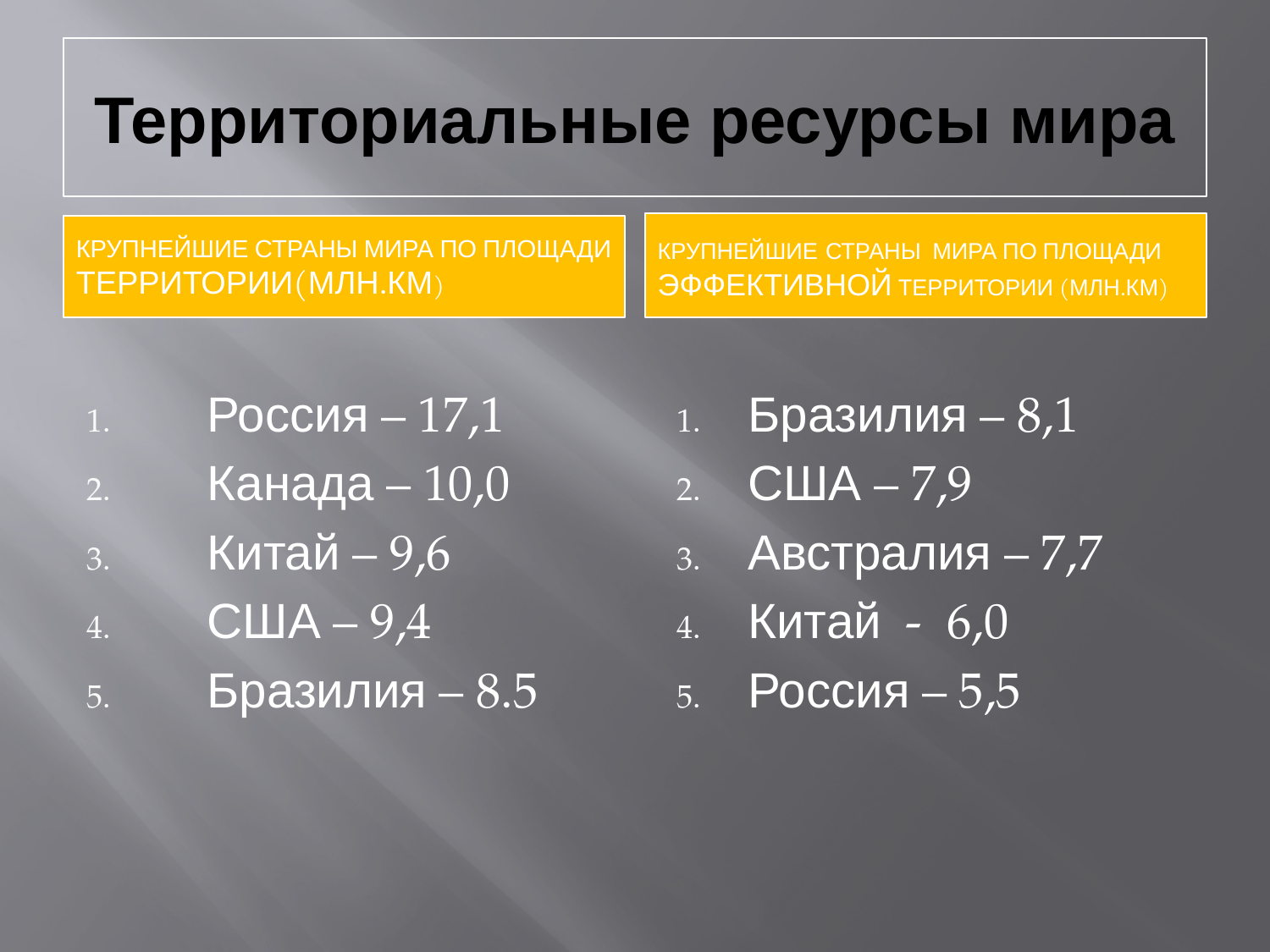

# Территориальные ресурсы мира
Крупнейшие страны  мира по площади эффективной территории (млн.км)
Крупнейшие страны мира по площади территории(млн.км)
    Россия – 17,1
    Канада – 10,0
    Китай – 9,6
    США – 9,4
    Бразилия – 8.5
Бразилия – 8,1
США – 7,9
Австралия – 7,7
Китай  -  6,0
Россия – 5,5